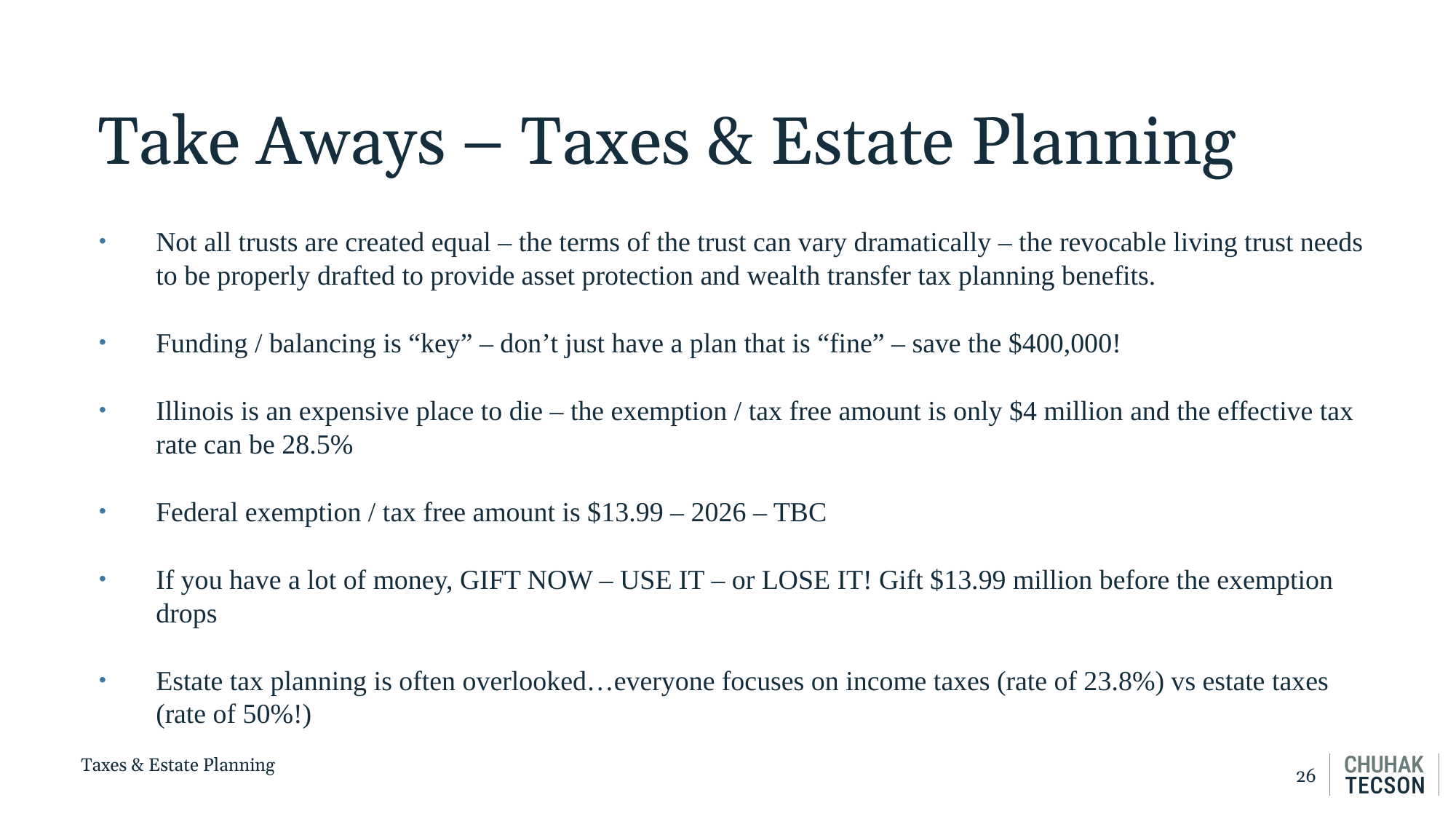

# Take Aways – Taxes & Estate Planning

Not all trusts are created equal – the terms of the trust can vary dramatically – the revocable living trust needs to be properly drafted to provide asset protection and wealth transfer tax planning benefits.

Funding / balancing is “key” – don’t just have a plan that is “fine” – save the $400,000!

Illinois is an expensive place to die – the exemption / tax free amount is only $4 million and the effective tax rate can be 28.5%

Federal exemption / tax free amount is $13.99 – 2026 – TBC

If you have a lot of money, GIFT NOW – USE IT – or LOSE IT! Gift $13.99 million before the exemption drops

Estate tax planning is often overlooked…everyone focuses on income taxes (rate of 23.8%) vs estate taxes (rate of 50%!)
Taxes & Estate Planning
26